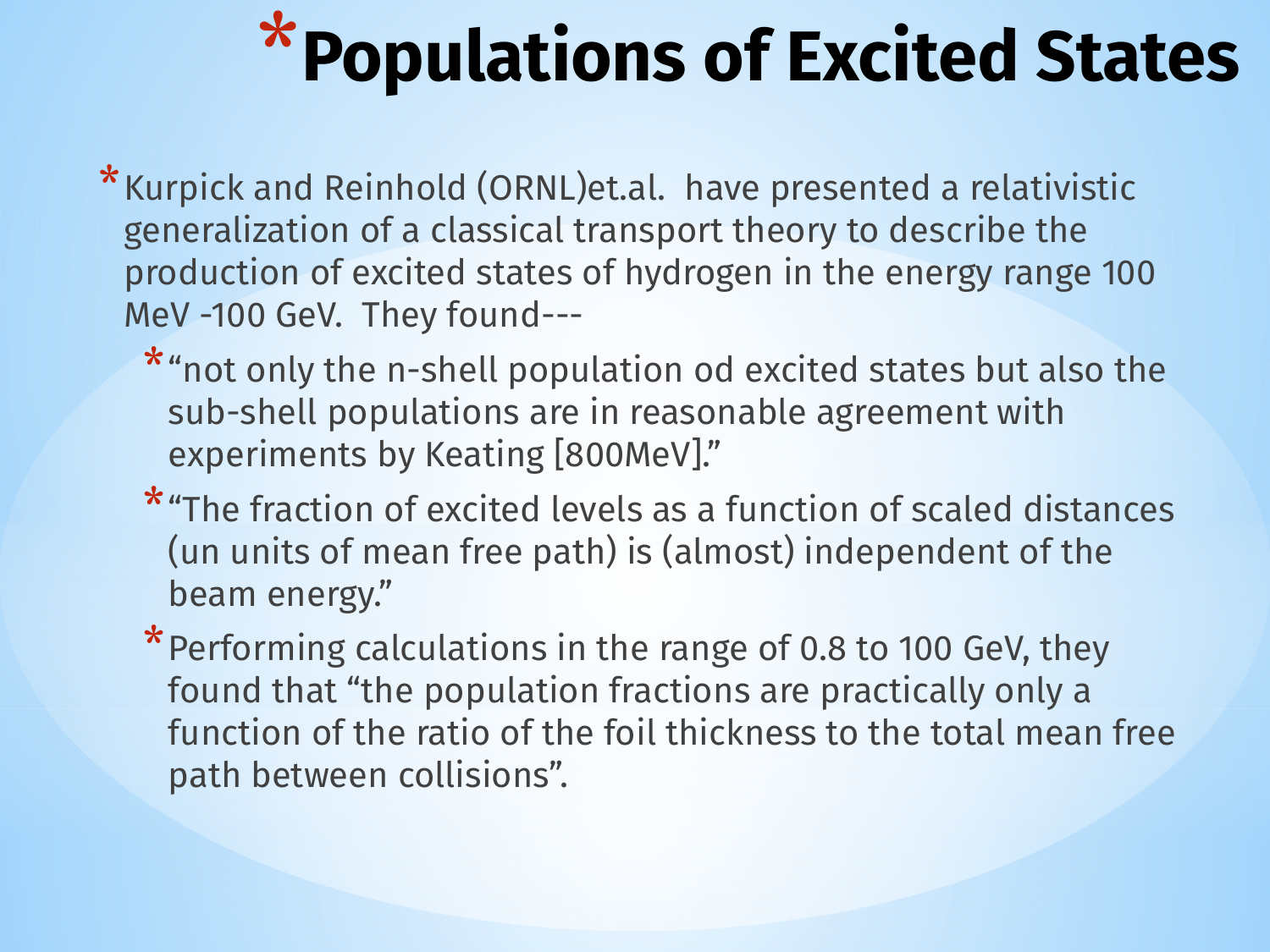

# Populations of Excited States
Kurpick and Reinhold (ORNL)et.al.  have presented a relativistic generalization of a classical transport theory to describe the production of excited states of hydrogen in the energy range 100 MeV -100 GeV.  They found---
“not only the n-shell population od excited states but also the sub-shell populations are in reasonable agreement with experiments by Keating [800MeV].”
“The fraction of excited levels as a function of scaled distances (un units of mean free path) is (almost) independent of the beam energy.”
Performing calculations in the range of 0.8 to 100 GeV, they found that “the population fractions are practically only a function of the ratio of the foil thickness to the total mean free path between collisions”.